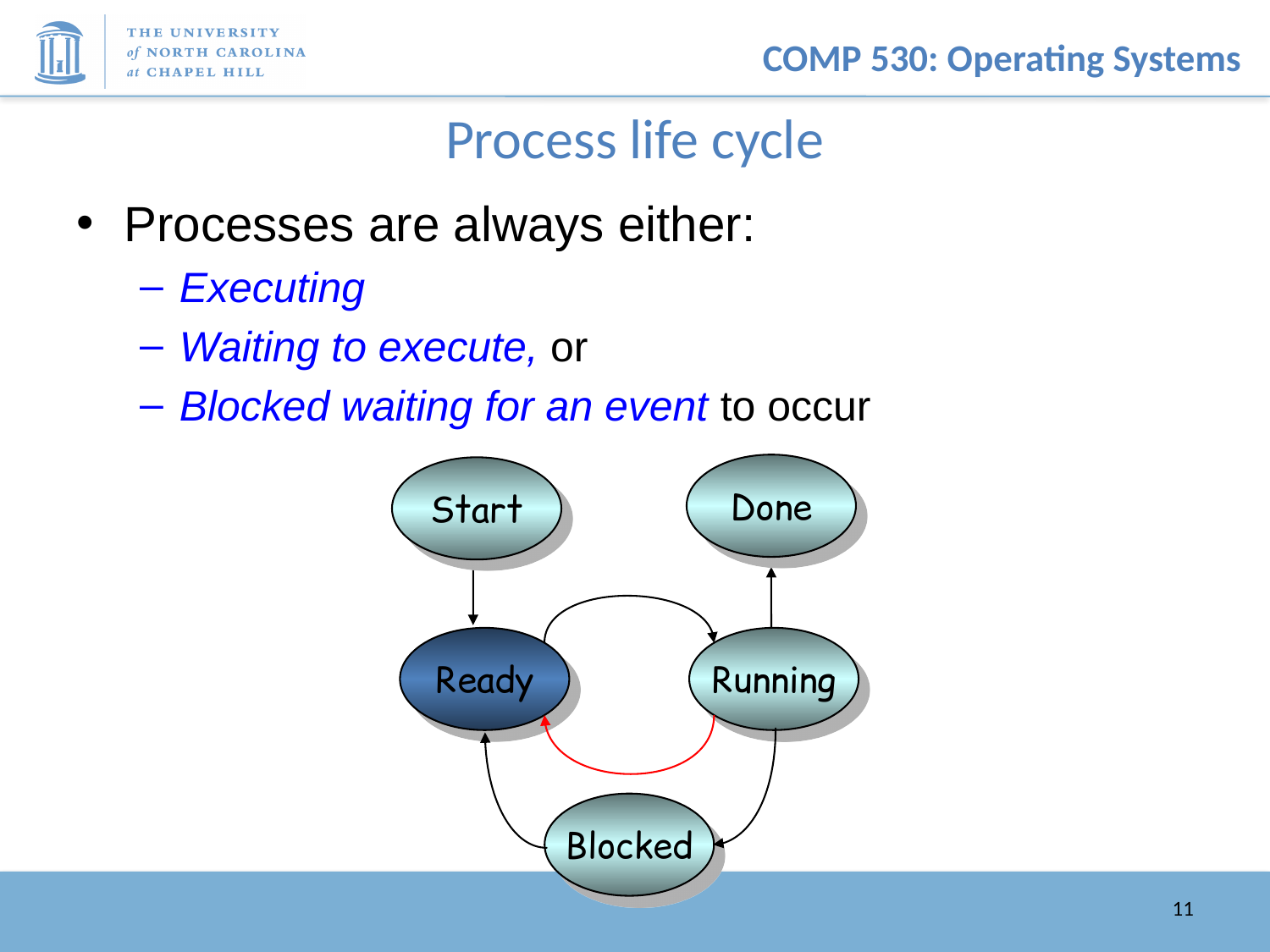

# Process life cycle
Processes are always either:
Executing
Waiting to execute, or
Blocked waiting for an event to occur

Done
Start

Ready
Running

Blocked
11